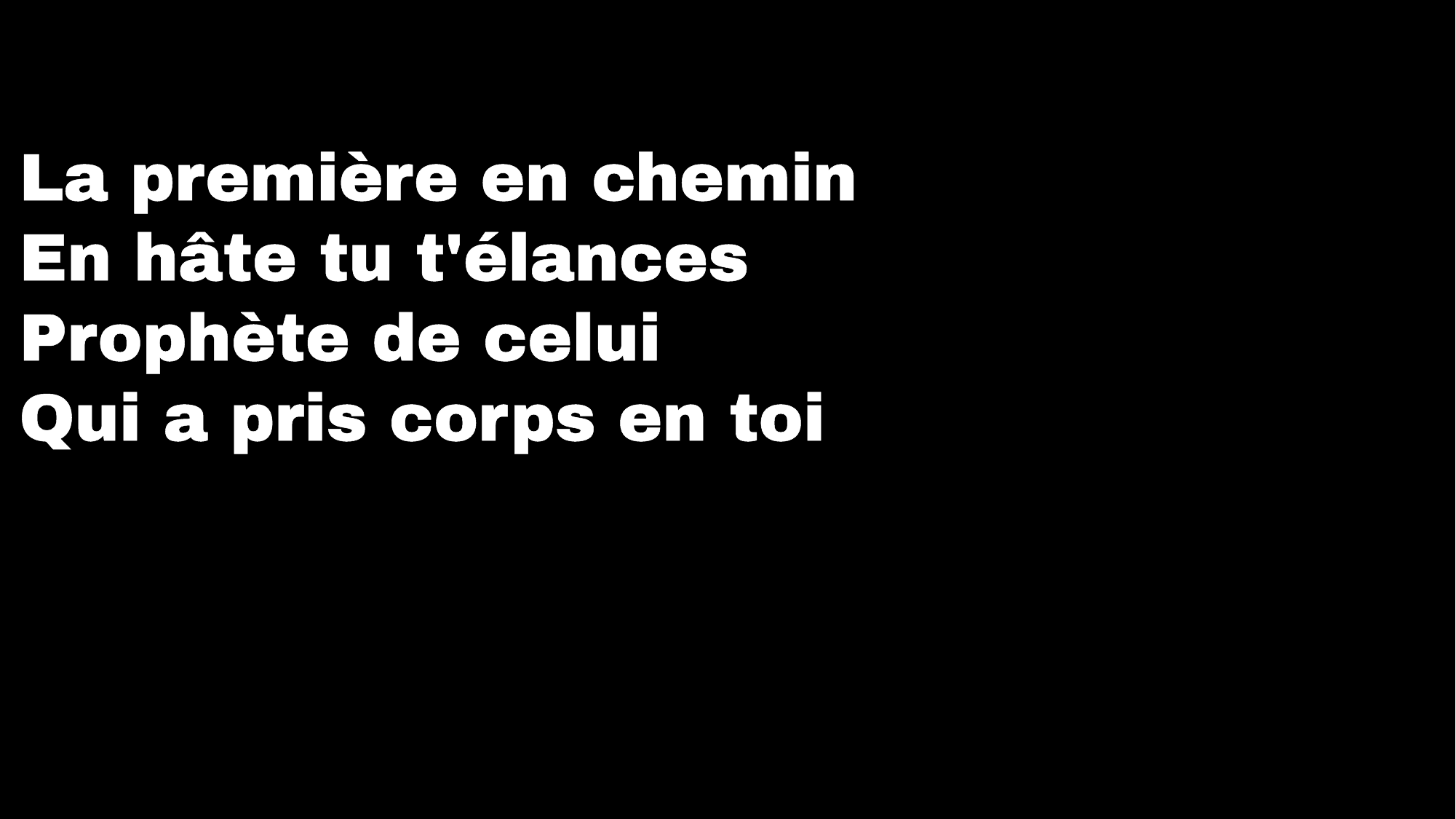

La première en chemin
En hâte tu t'élances
Prophète de celui
Qui a pris corps en toi